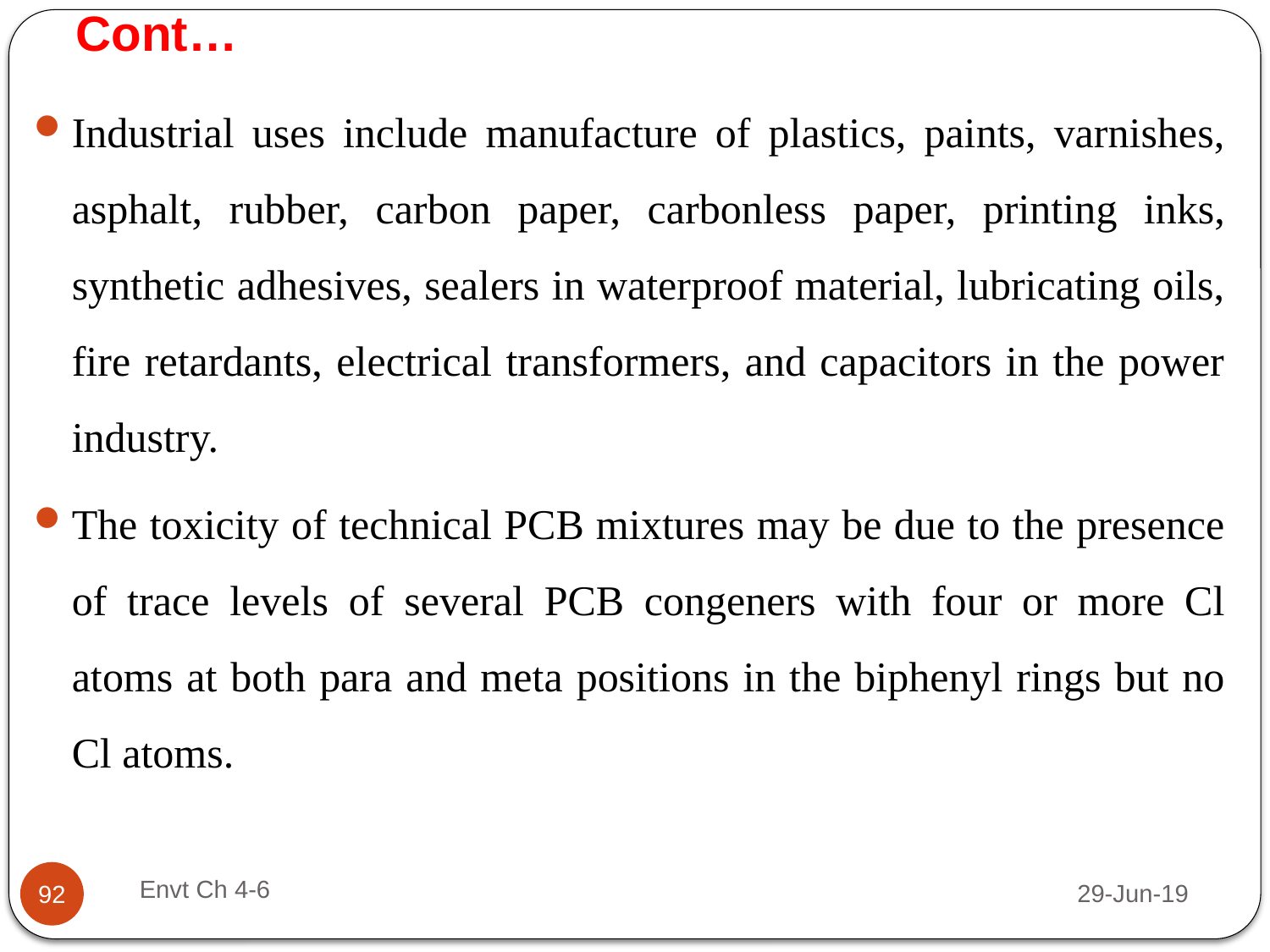

# Cont…
Industrial uses include manufacture of plastics, paints, varnishes, asphalt, rubber, carbon paper, carbonless paper, printing inks, synthetic adhesives, sealers in waterproof material, lubricating oils, fire retardants, electrical transformers, and capacitors in the power industry.
The toxicity of technical PCB mixtures may be due to the presence of trace levels of several PCB congeners with four or more Cl atoms at both para and meta positions in the biphenyl rings but no Cl atoms.

Envt Ch 4-6
29-Jun-19
92